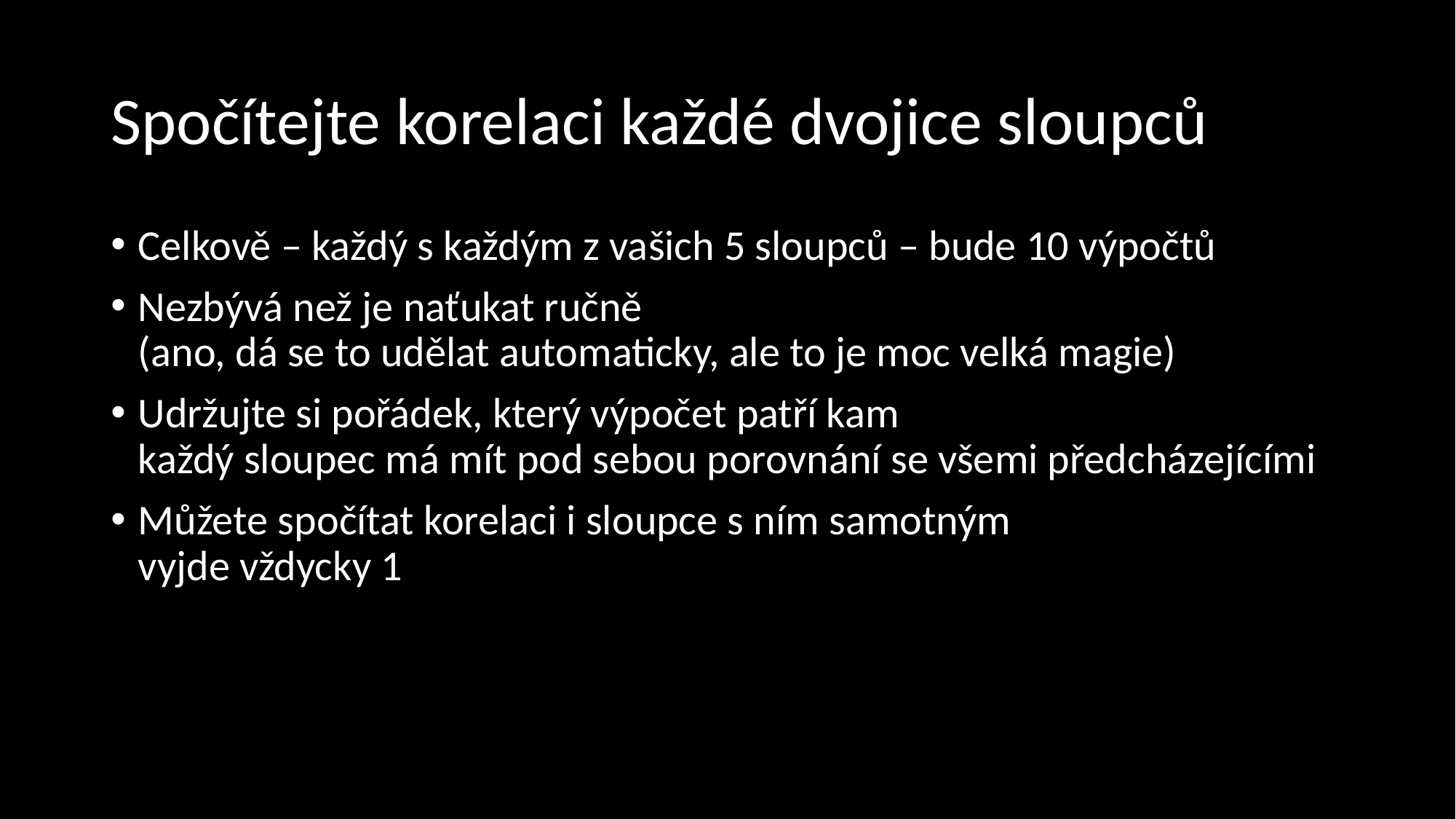

# Spočítejte korelaci každé dvojice sloupců
Celkově – každý s každým z vašich 5 sloupců – bude 10 výpočtů
Nezbývá než je naťukat ručně
(ano, dá se to udělat automaticky, ale to je moc velká magie)
Udržujte si pořádek, který výpočet patří kam
každý sloupec má mít pod sebou porovnání se všemi předcházejícími
Můžete spočítat korelaci i sloupce s ním samotným
vyjde vždycky 1